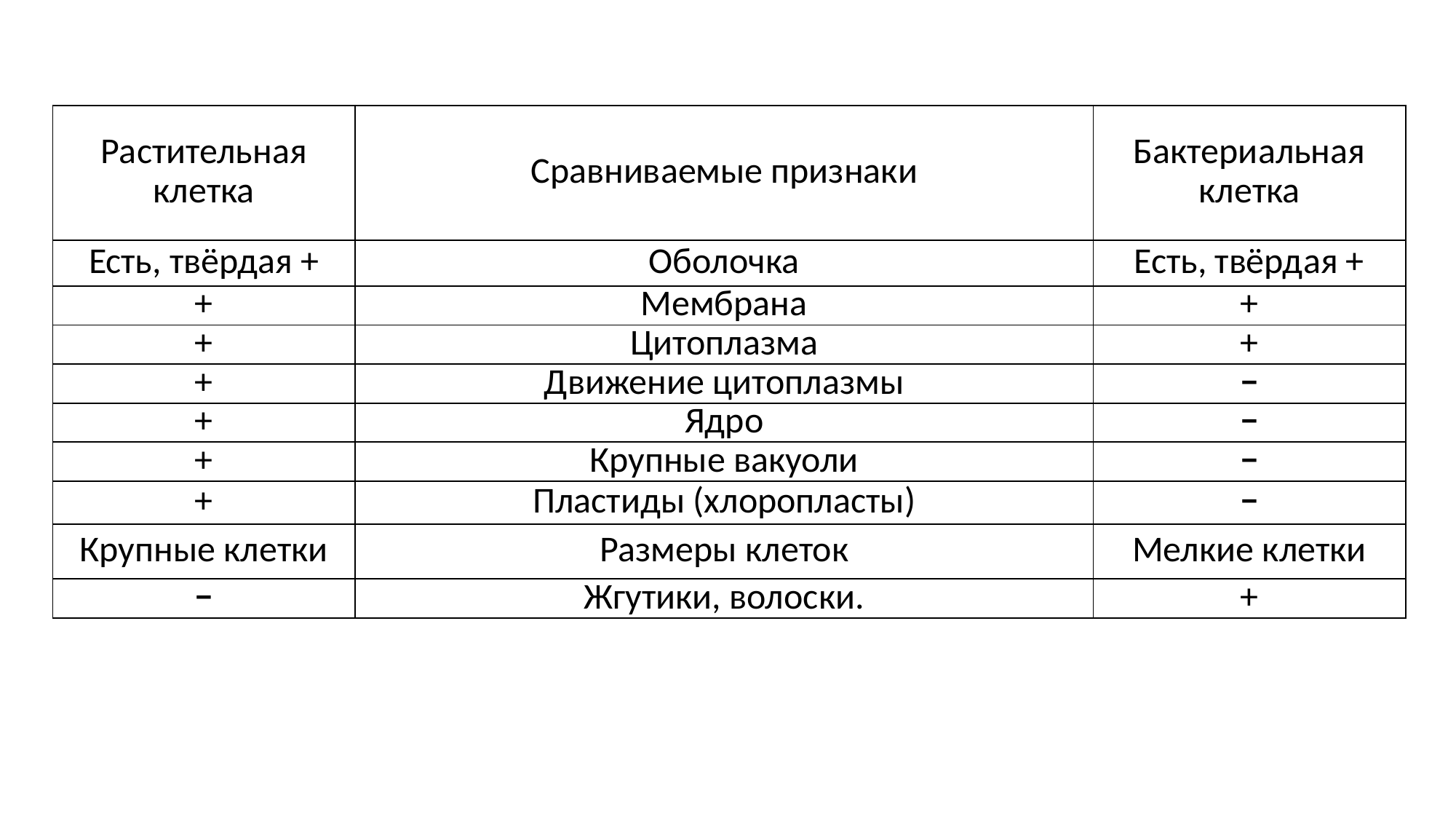

| Растительная клетка | Сравниваемые признаки | Бактериальная клетка |
| --- | --- | --- |
| Есть, твёрдая + | Оболочка | Есть, твёрдая + |
| + | Мембрана | + |
| + | Цитоплазма | + |
| + | Движение цитоплазмы | − |
| + | Ядро | − |
| + | Крупные вакуоли | − |
| + | Пластиды (хлоропласты) | − |
| Крупные клетки | Размеры клеток | Мелкие клетки |
| − | Жгутики, волоски. | + |